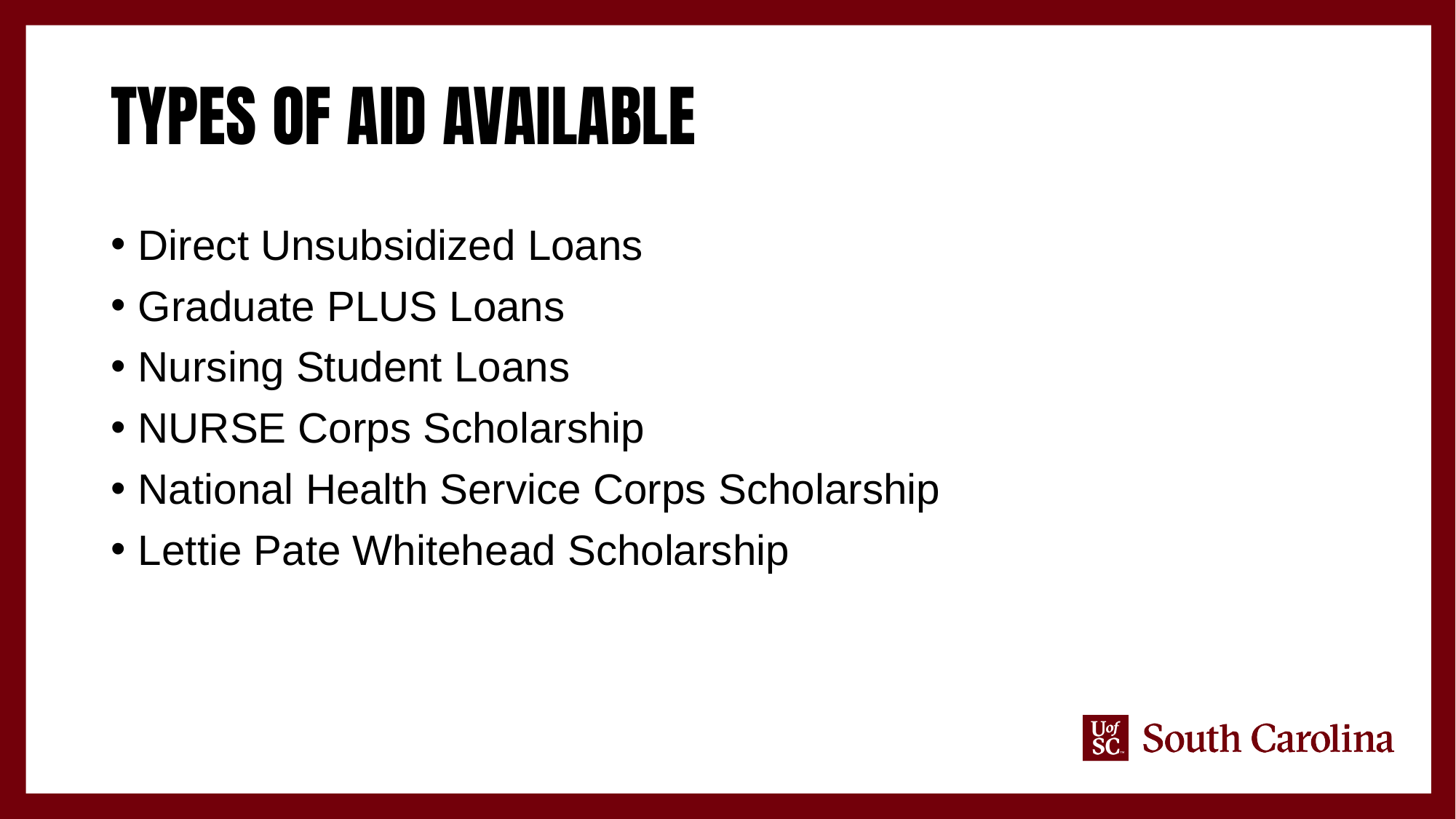

# Types of Aid Available
Direct Unsubsidized Loans
Graduate PLUS Loans
Nursing Student Loans
NURSE Corps Scholarship
National Health Service Corps Scholarship
Lettie Pate Whitehead Scholarship